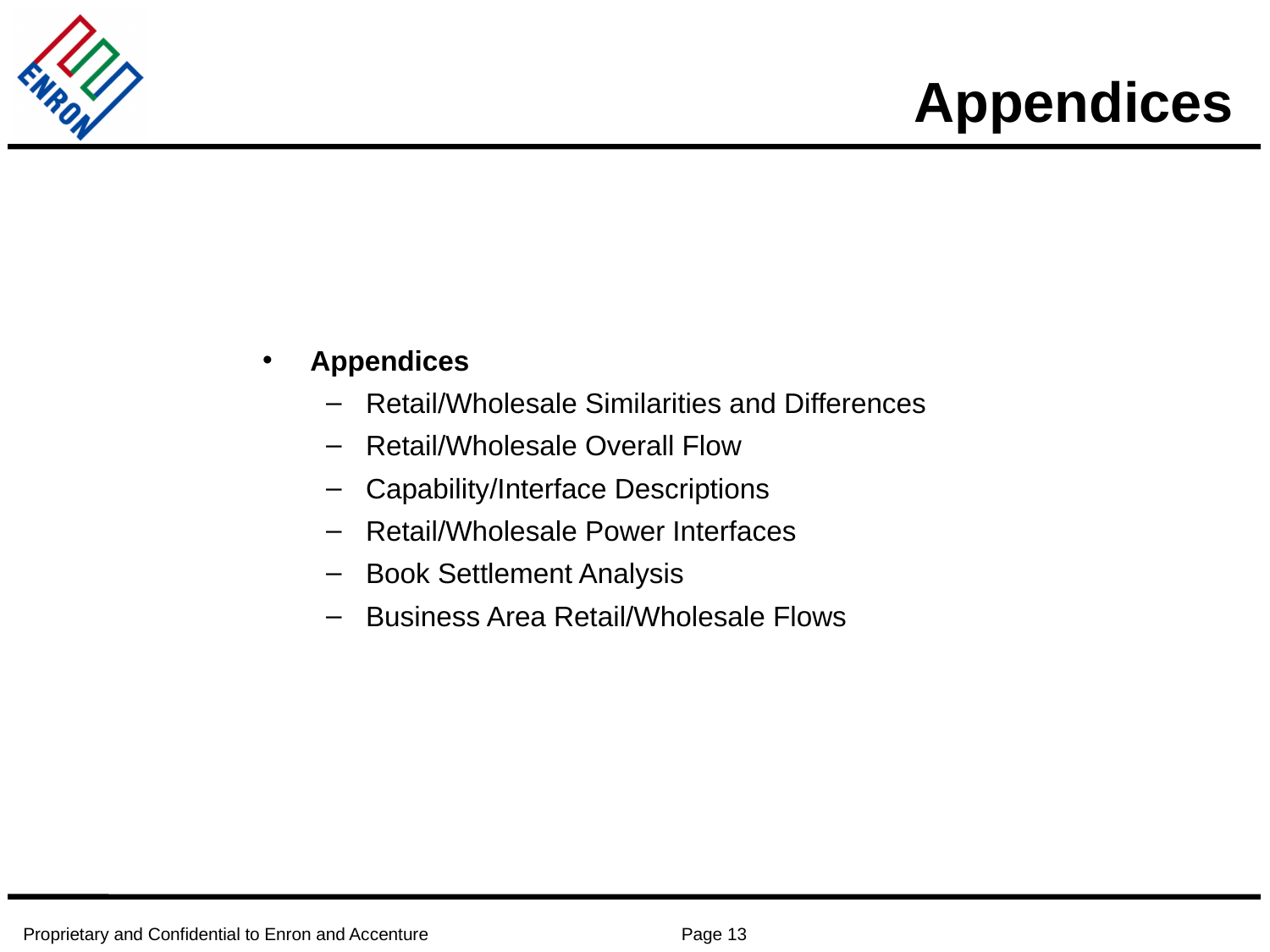

# Appendices
Appendices
Retail/Wholesale Similarities and Differences
Retail/Wholesale Overall Flow
Capability/Interface Descriptions
Retail/Wholesale Power Interfaces
Book Settlement Analysis
Business Area Retail/Wholesale Flows